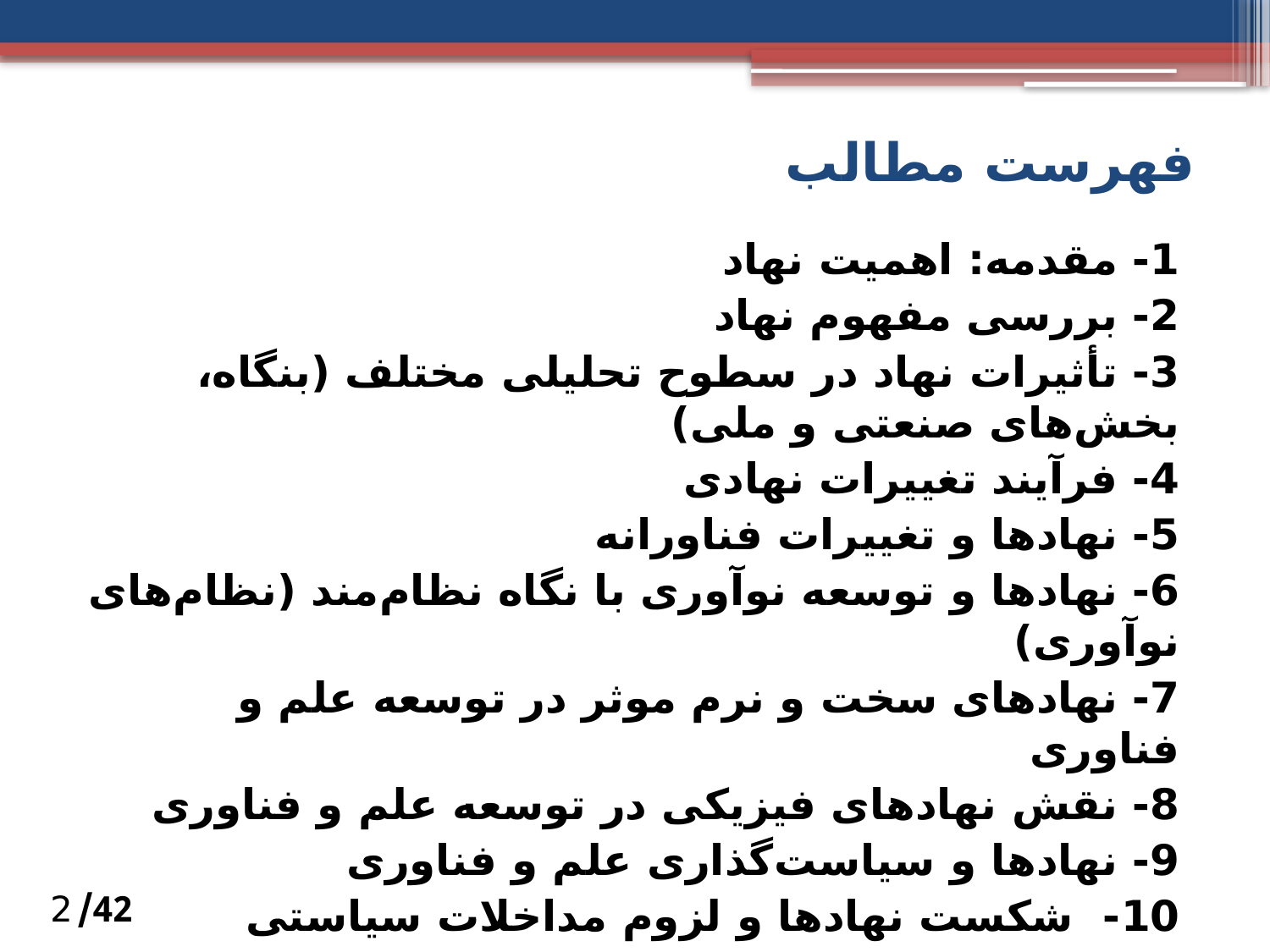

# فهرست مطالب
1- مقدمه: اهمیت نهاد
2- بررسی مفهوم نهاد
3- تأثیرات نهاد در سطوح تحلیلی مختلف (بنگاه، بخش‌های صنعتی و ملی)
4- فرآیند تغییرات نهادی
5- نهادها و تغییرات فناورانه
6- نهادها و توسعه نوآوری با نگاه نظام‌مند (نظام‌های نوآوری)
7- نهادهای سخت و نرم موثر در توسعه علم و فناوری
8- نقش نهادهای فیزیکی در توسعه علم و فناوری
9- نهادها و سیاست‌گذاری علم و فناوری
10-  شکست نهادها و لزوم مداخلات سیاستی
11- مطالعه موردی: معرفی نهادهای فیزیکی فعال در نظام توسعه علم، فناوری و نوآوری در ایران
42/
2